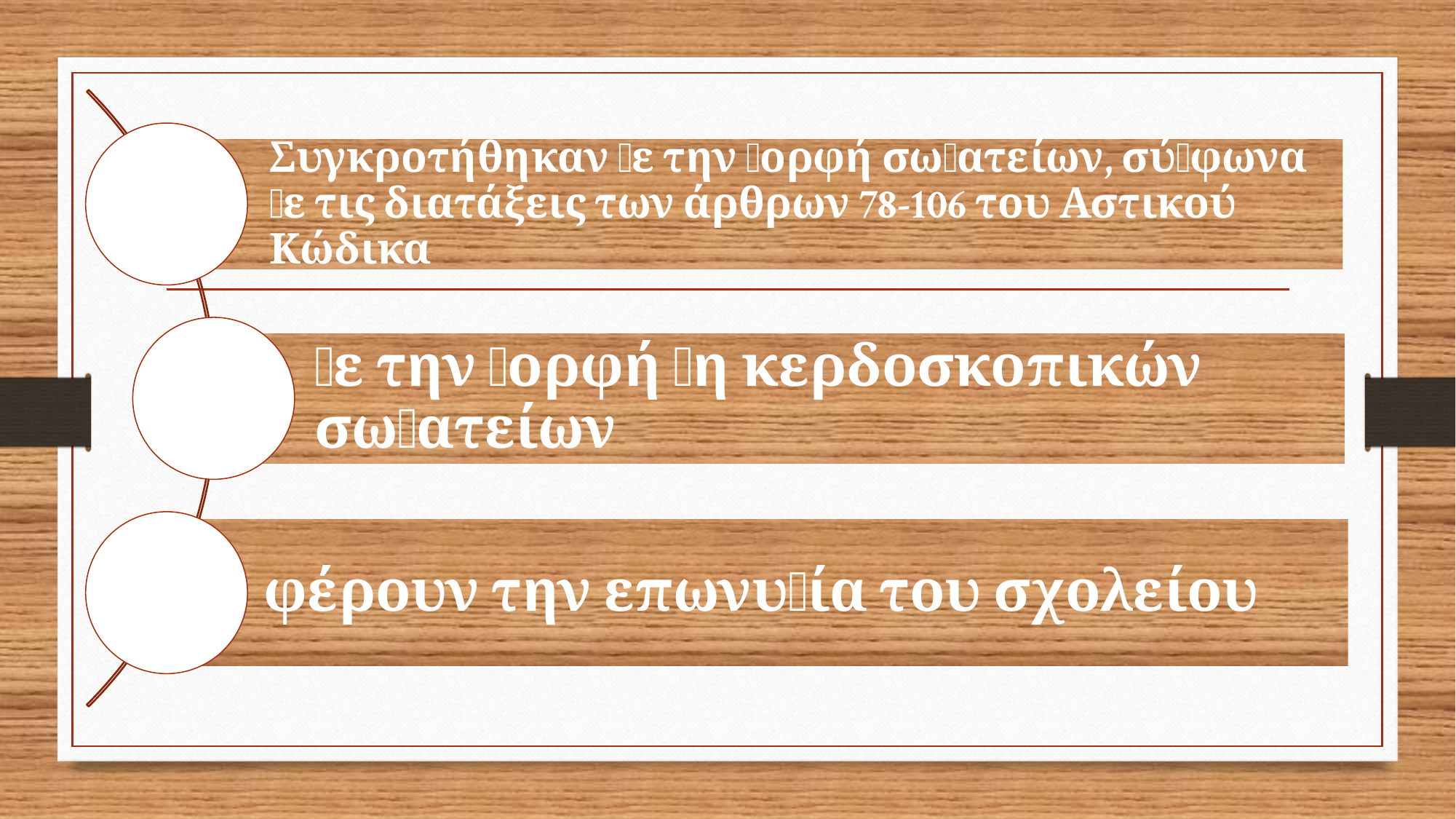

Συγκροτήθηκαν με την μορφή σωματείων, σύμφωνα με τις διατάξεις των άρθρων 78-106 του Αστικού Κώδικα
με την μορφή μη κερδοσκοπικών σωματείων
φέρουν την επωνυμία του σχολείου